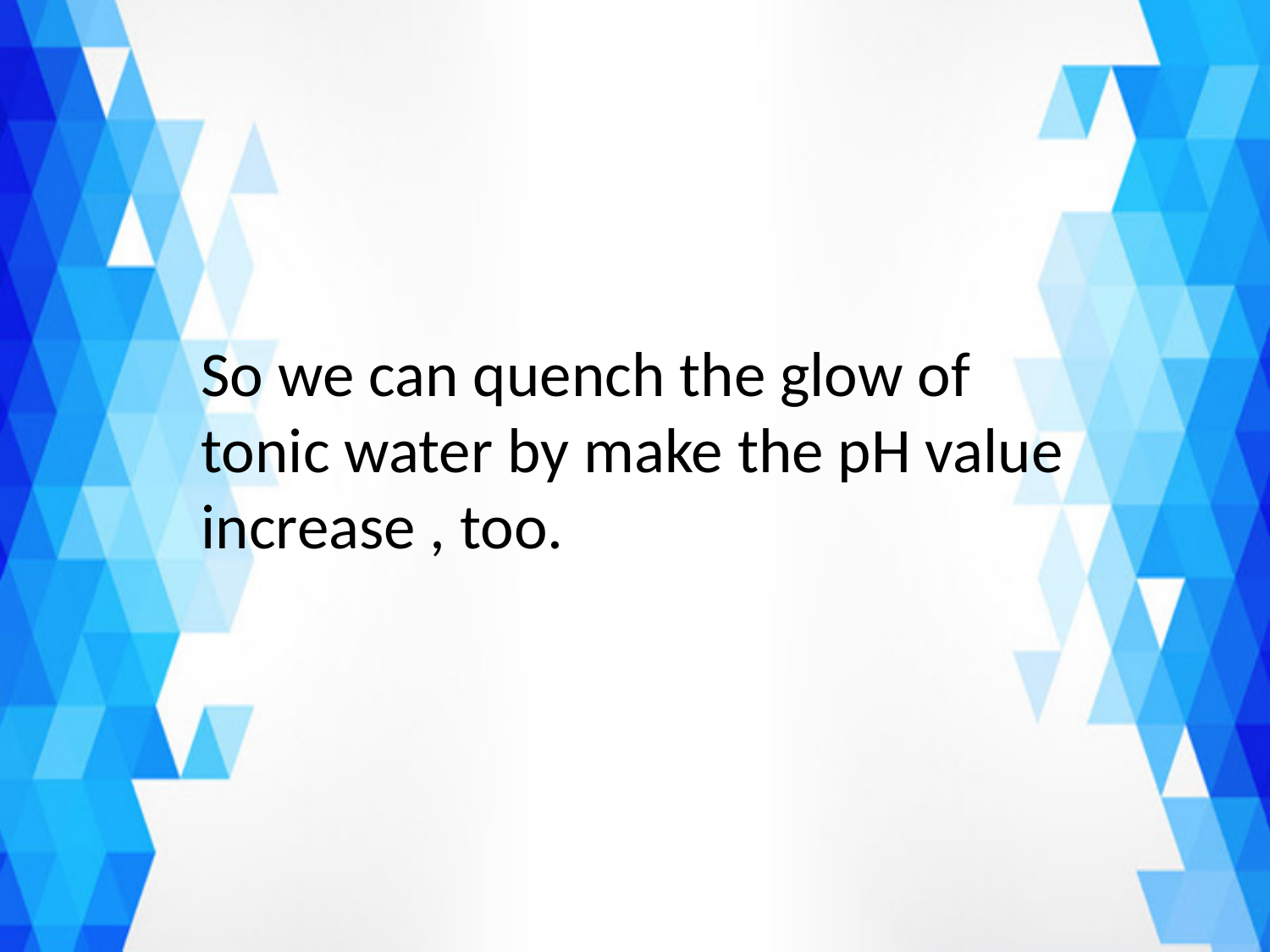

So we can quench the glow of tonic water by make the pH value increase , too.